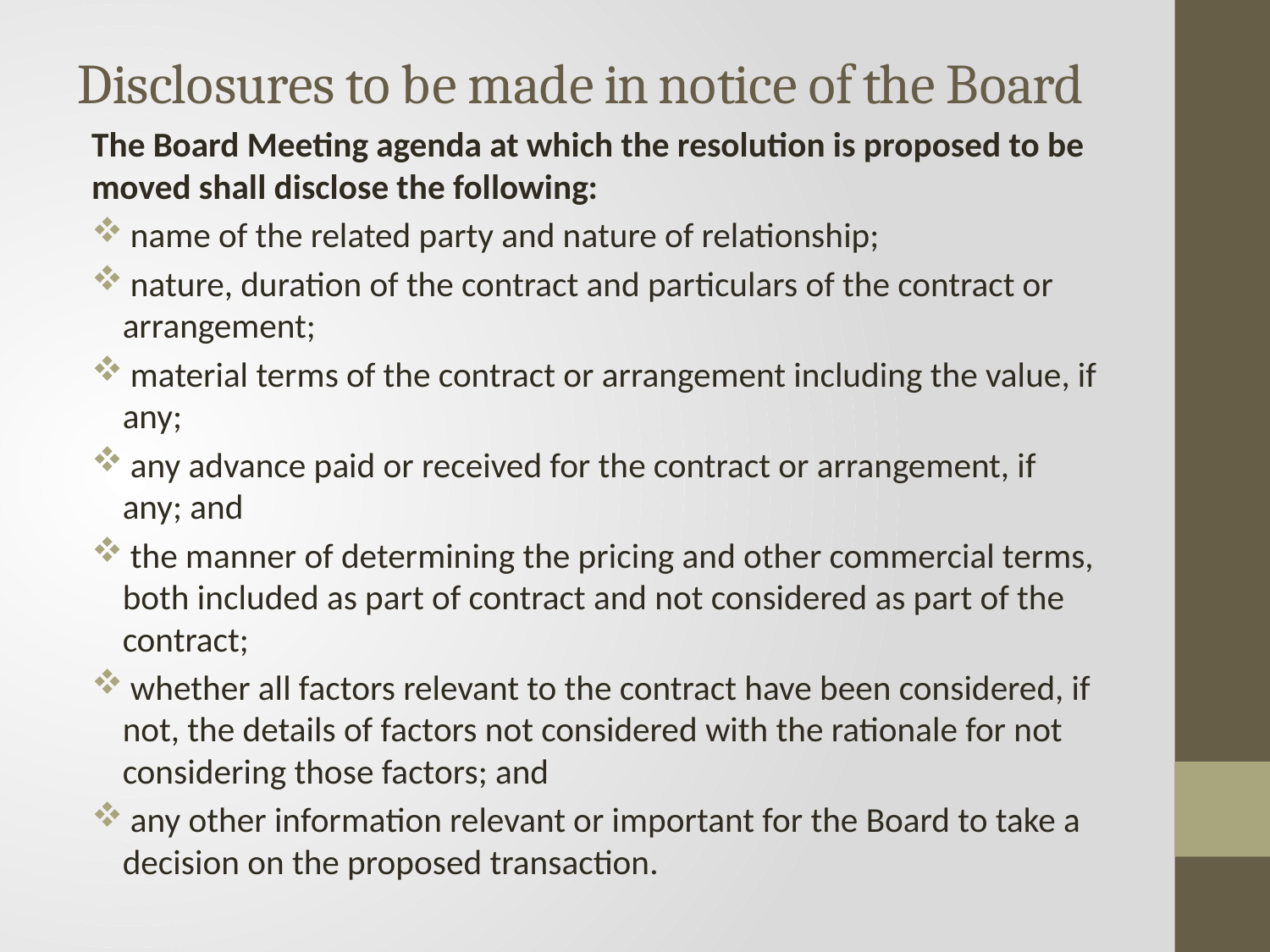

# Disclosures to be made in notice of the Board
The Board Meeting agenda at which the resolution is proposed to be moved shall disclose the following:
 name of the related party and nature of relationship;
 nature, duration of the contract and particulars of the contract or arrangement;
 material terms of the contract or arrangement including the value, if any;
 any advance paid or received for the contract or arrangement, if any; and
 the manner of determining the pricing and other commercial terms, both included as part of contract and not considered as part of the contract;
 whether all factors relevant to the contract have been considered, if not, the details of factors not considered with the rationale for not considering those factors; and
 any other information relevant or important for the Board to take a decision on the proposed transaction.